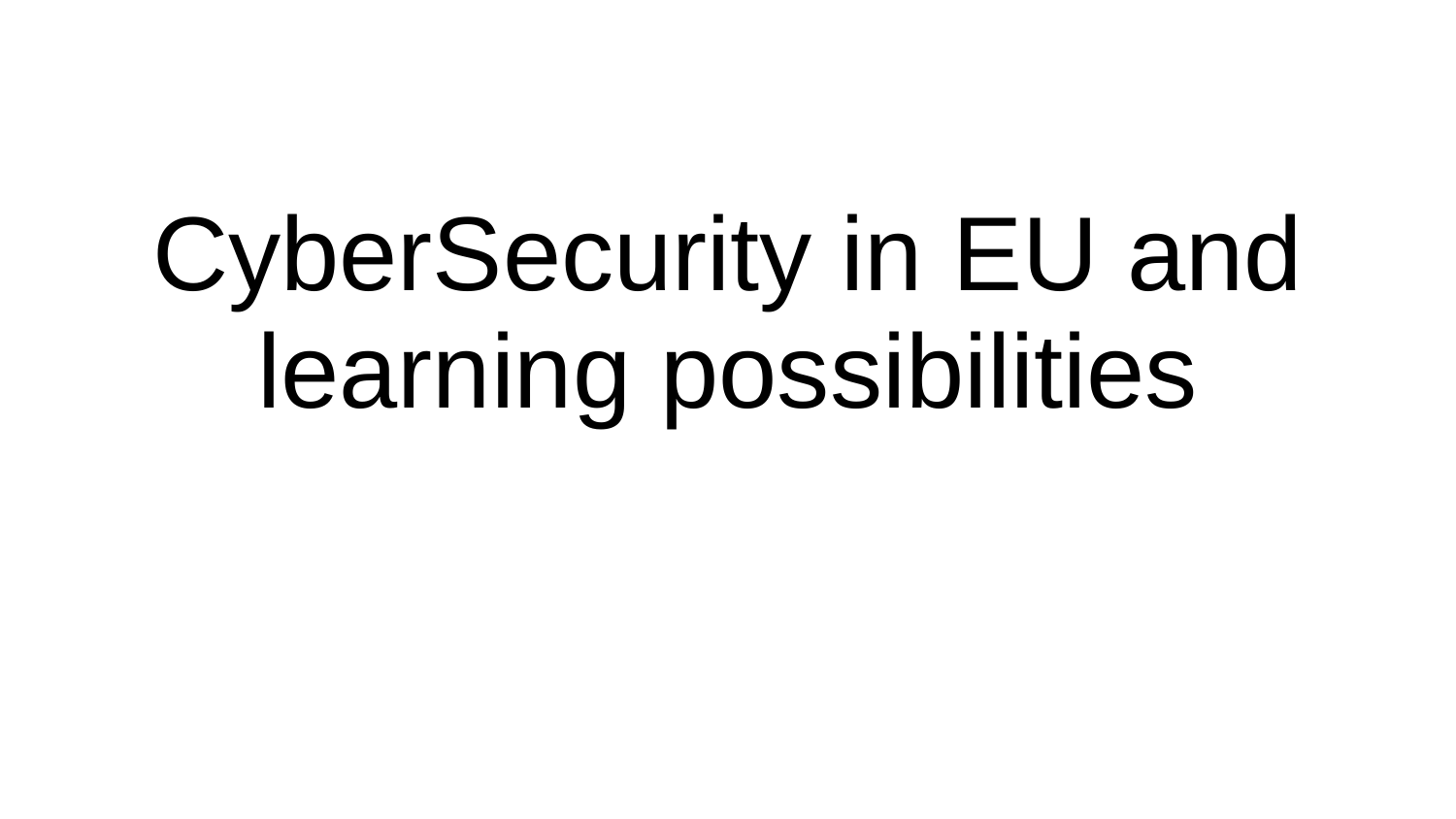

# CyberSecurity in EU and learning possibilities